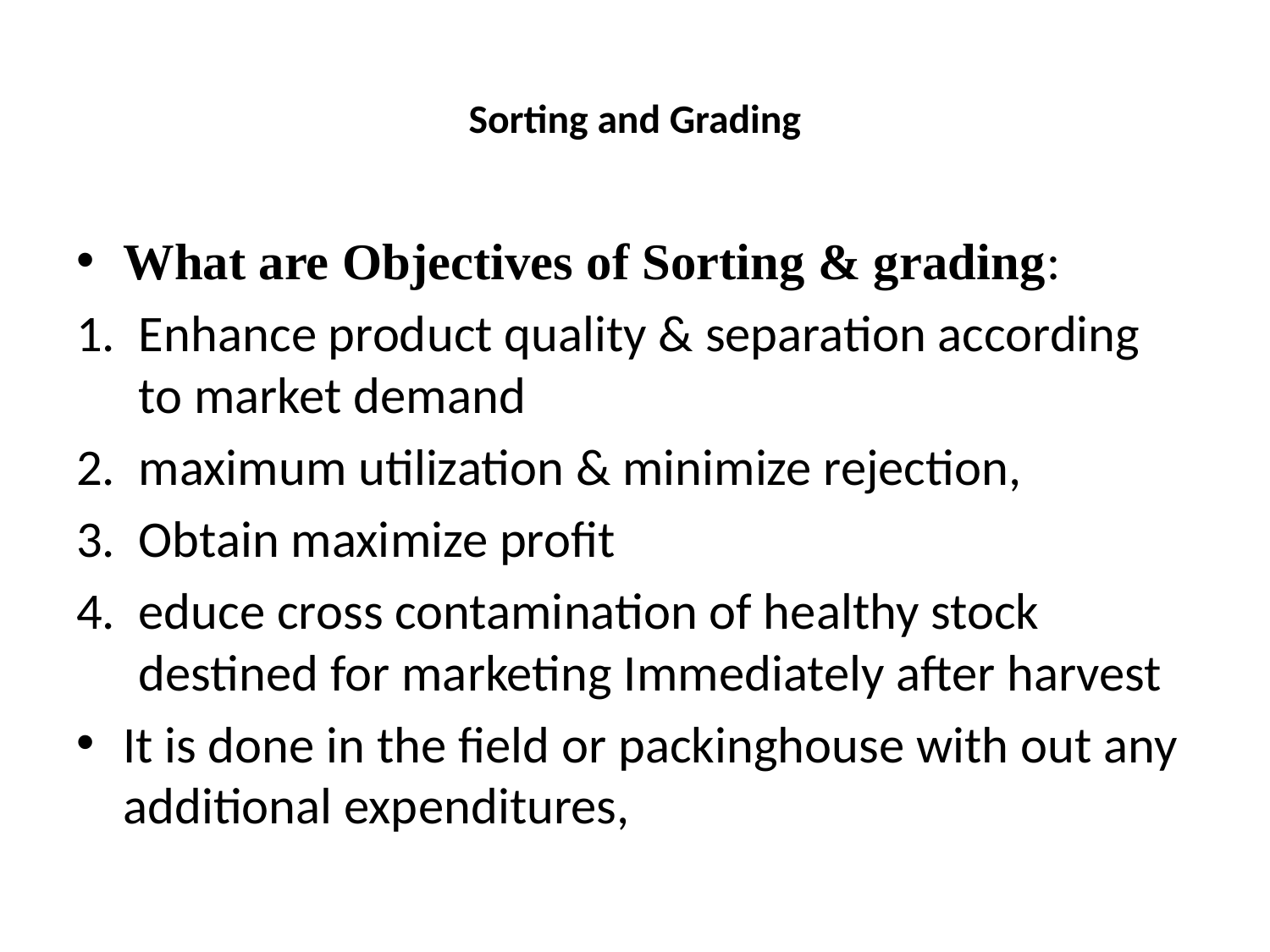

# Sorting and Grading
What are Objectives of Sorting & grading:
Enhance product quality & separation according to market demand
maximum utilization & minimize rejection,
Obtain maximize profit
educe cross contamination of healthy stock destined for marketing Immediately after harvest
It is done in the field or packinghouse with out any additional expenditures,